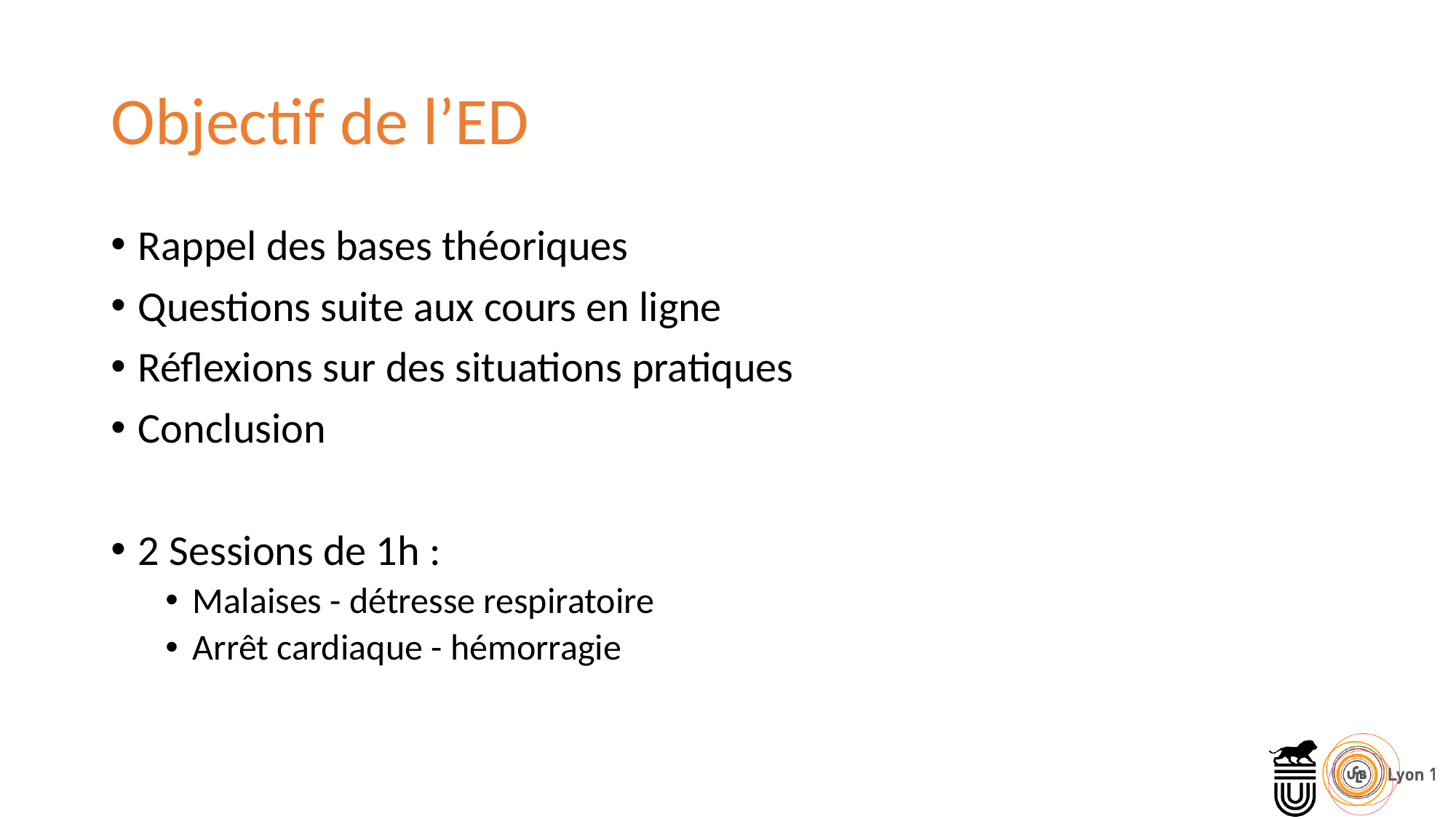

# Objectif de l’ED
Rappel des bases théoriques
Questions suite aux cours en ligne
Réflexions sur des situations pratiques
Conclusion

2 Sessions de 1h :
Malaises - détresse respiratoire
Arrêt cardiaque - hémorragie